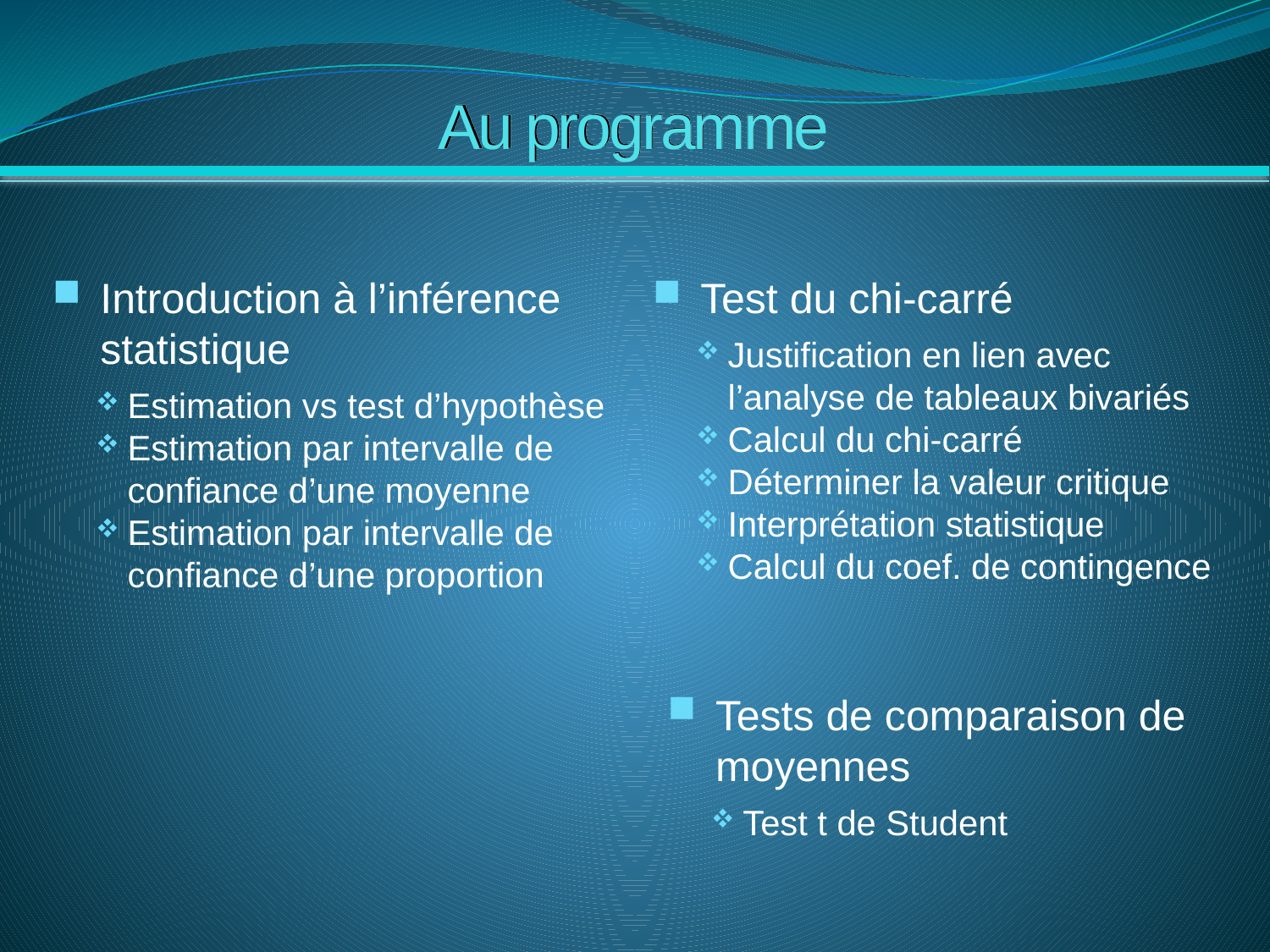

# Au programme
Introduction à l’inférence statistique
Estimation vs test d’hypothèse
Estimation par intervalle de confiance d’une moyenne
Estimation par intervalle de confiance d’une proportion

Test du chi-carré
Justification en lien avec l’analyse de tableaux bivariés
Calcul du chi-carré
Déterminer la valeur critique
Interprétation statistique
Calcul du coef. de contingence

Tests de comparaison de moyennes
Test t de Student